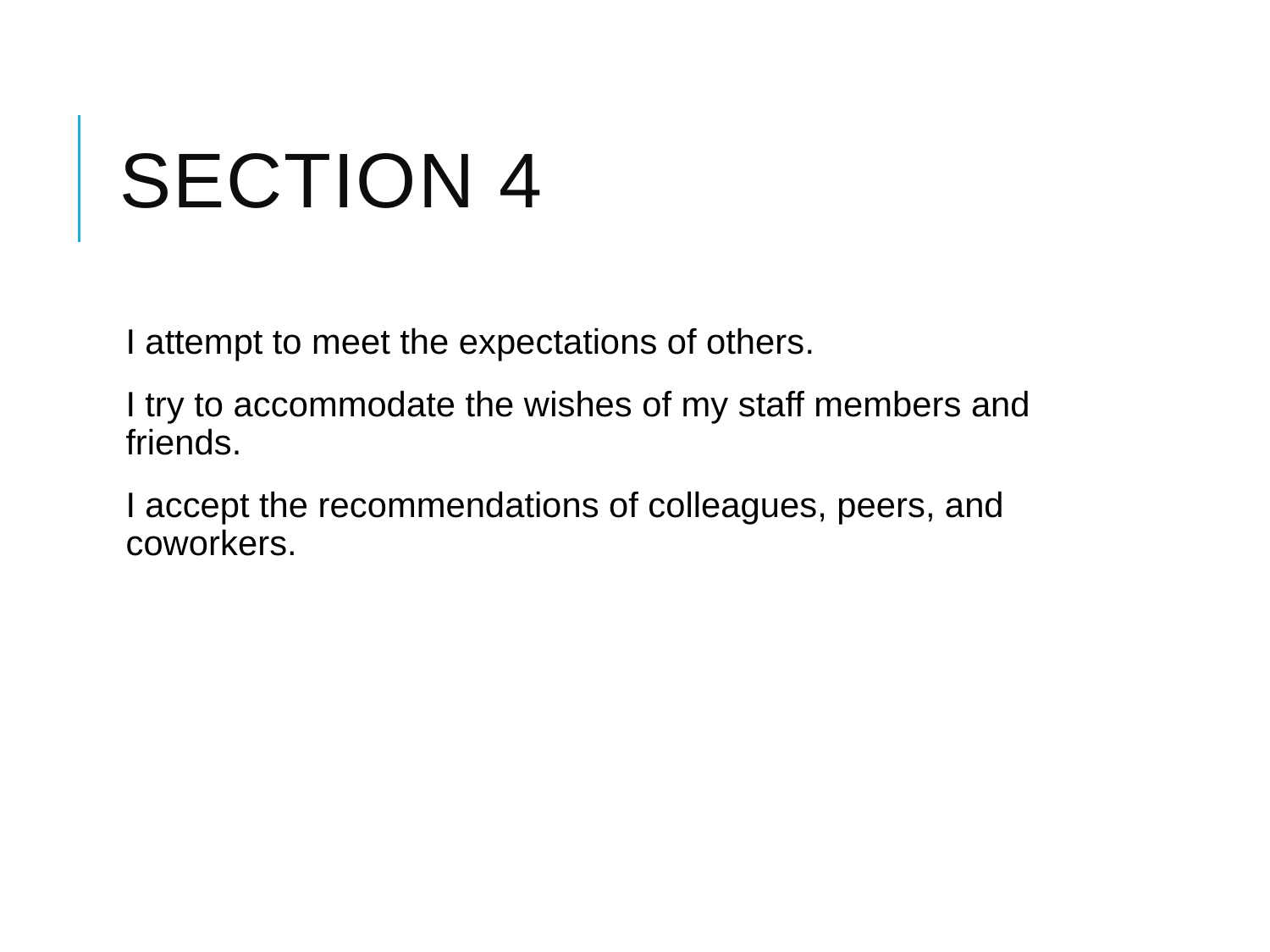

# Section 4
I attempt to meet the expectations of others.
I try to accommodate the wishes of my staff members and friends.
I accept the recommendations of colleagues, peers, and coworkers.